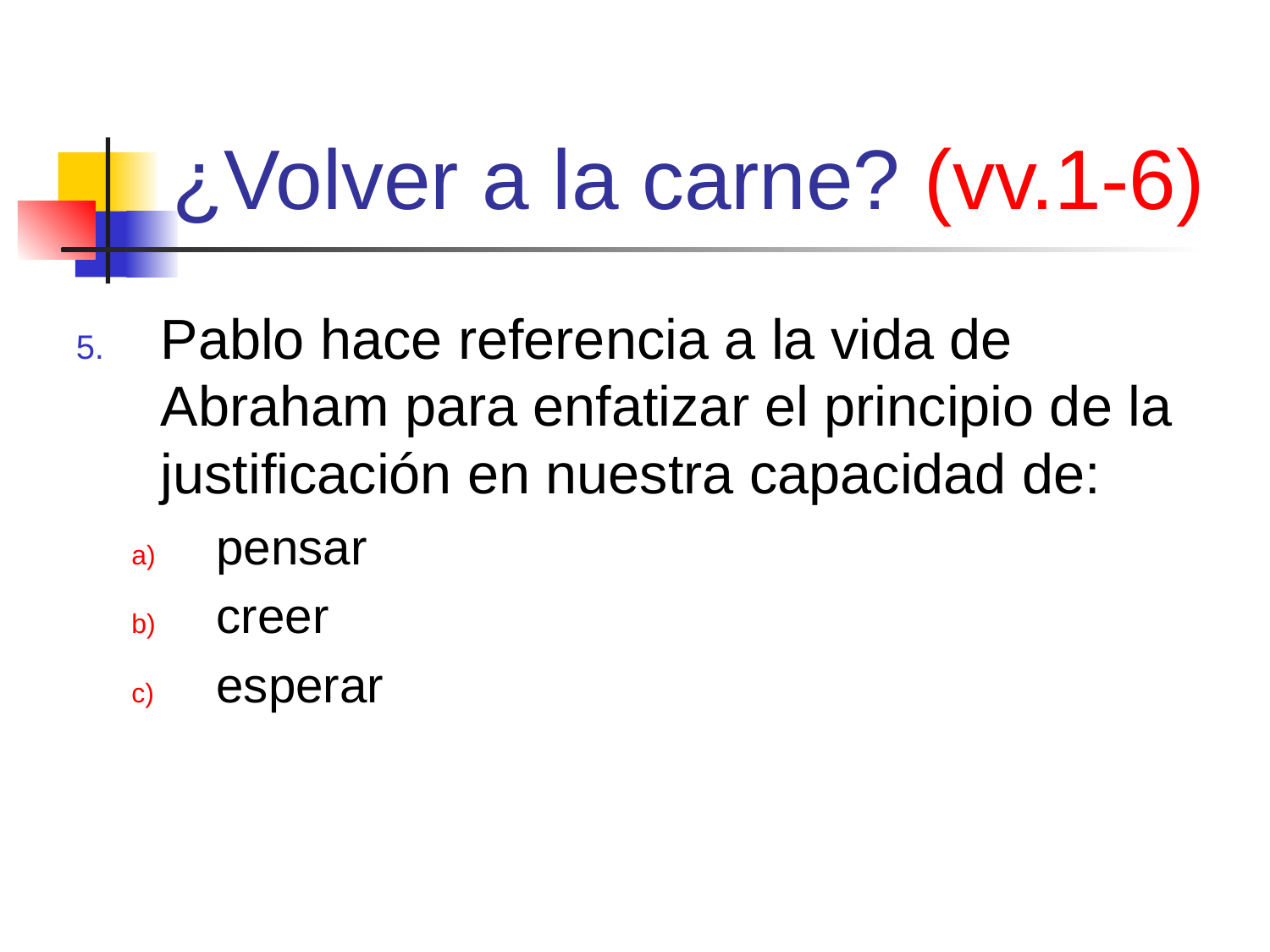

¿Volver a la carne? (vv.1-6)
Pablo hace referencia a la vida de Abraham para enfatizar el principio de la justificación en nuestra capacidad de:
pensar
creer
esperar